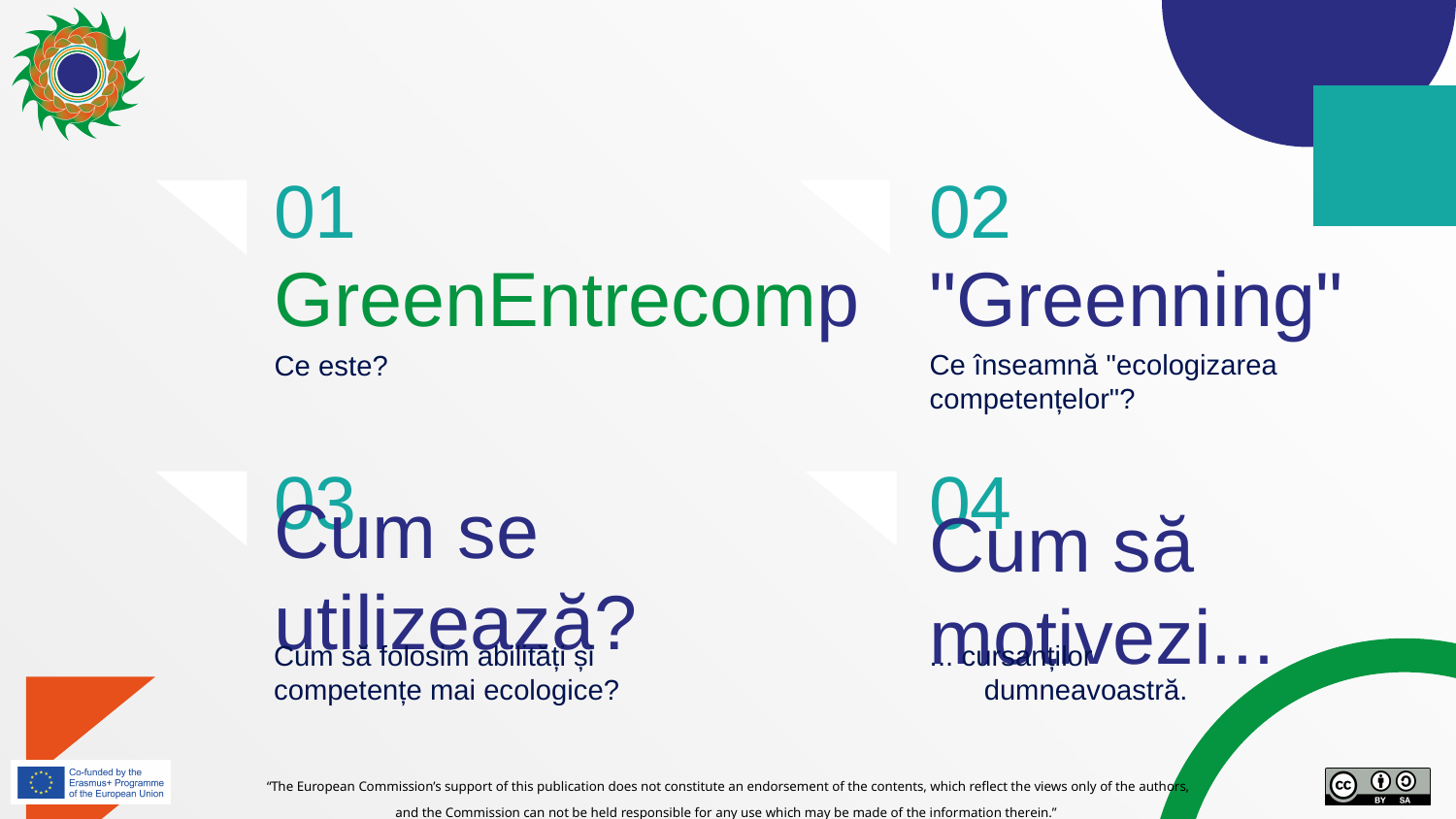

# 01
02
GreenEntrecomp
"Greenning"
Ce înseamnă "ecologizarea competențelor"?
Ce este?

03
04
Cum se utilizează?
Cum să motivezi...
... cursanților dumneavoastră.
Cum să folosim abilități și competențe mai ecologice?